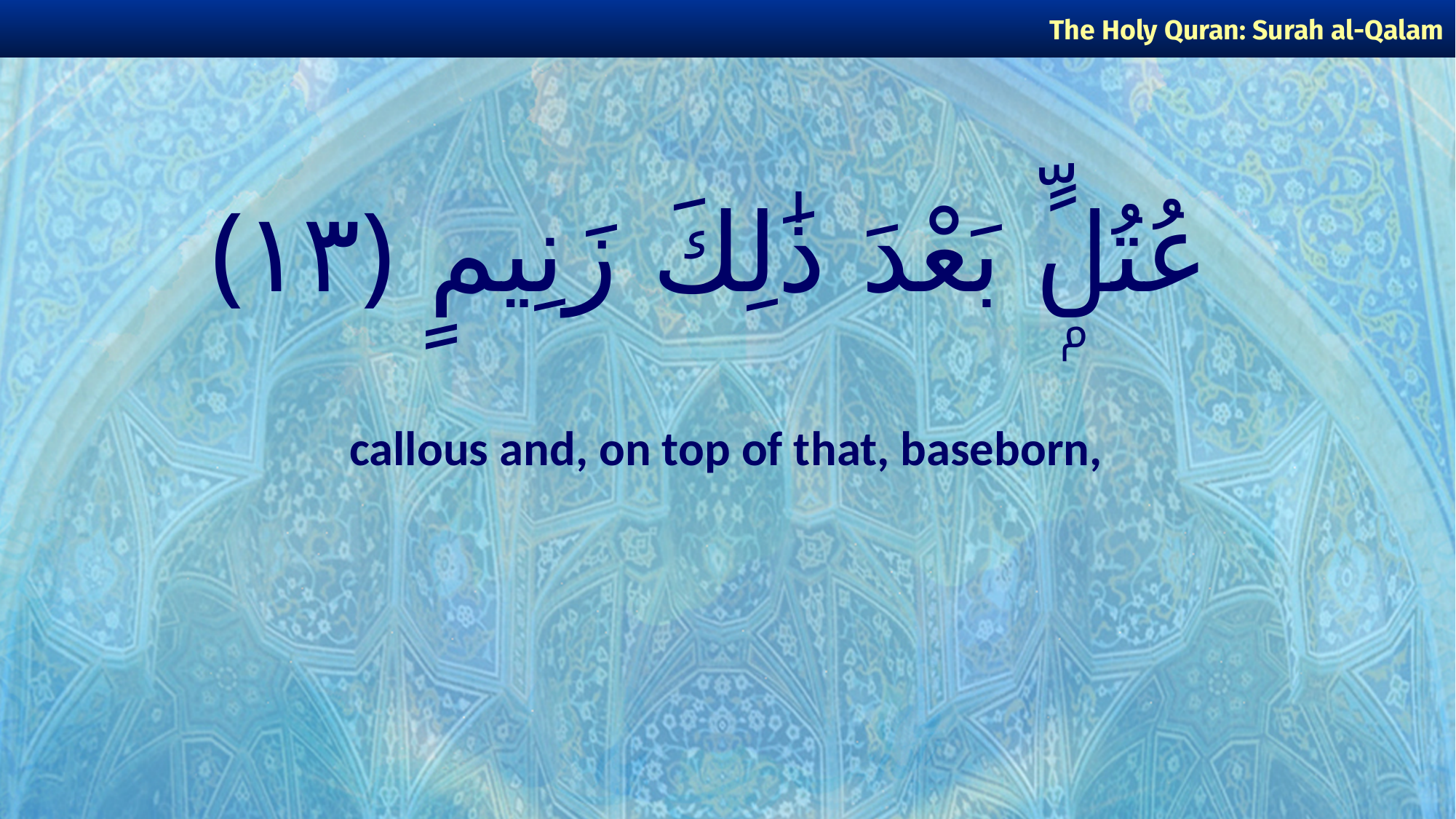

The Holy Quran: Surah al-Qalam
# عُتُلٍّۭ بَعْدَ ذَٰلِكَ زَنِيمٍ ﴿١٣﴾
callous and, on top of that, baseborn,